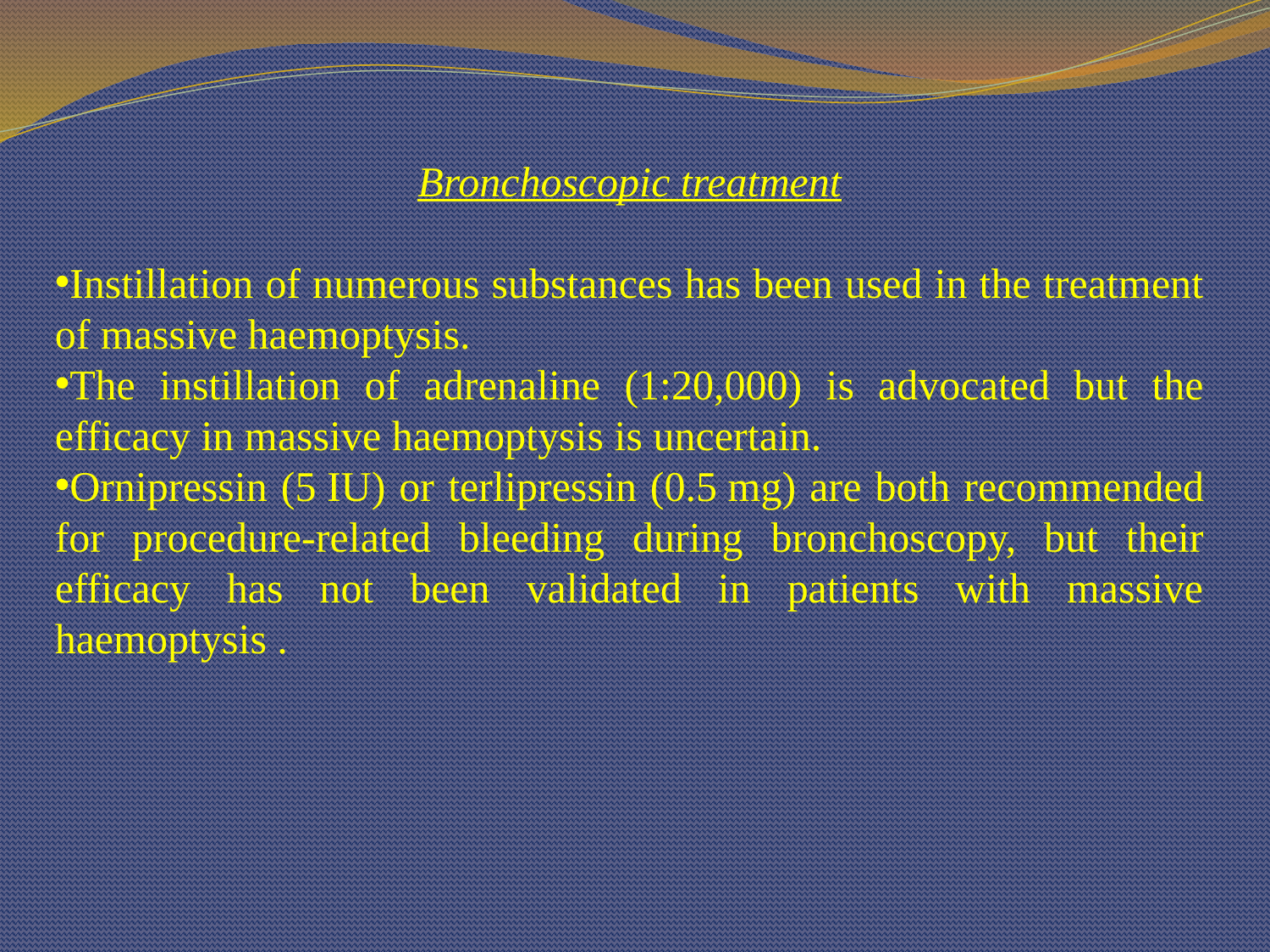

Bronchoscopic treatment

Instillation of numerous substances has been used in the treatment of massive haemoptysis.
The instillation of adrenaline (1:20,000) is advocated but the efficacy in massive haemoptysis is uncertain.
Ornipressin (5 IU) or terlipressin (0.5 mg) are both recommended for procedure-related bleeding during bronchoscopy, but their efficacy has not been validated in patients with massive haemoptysis .